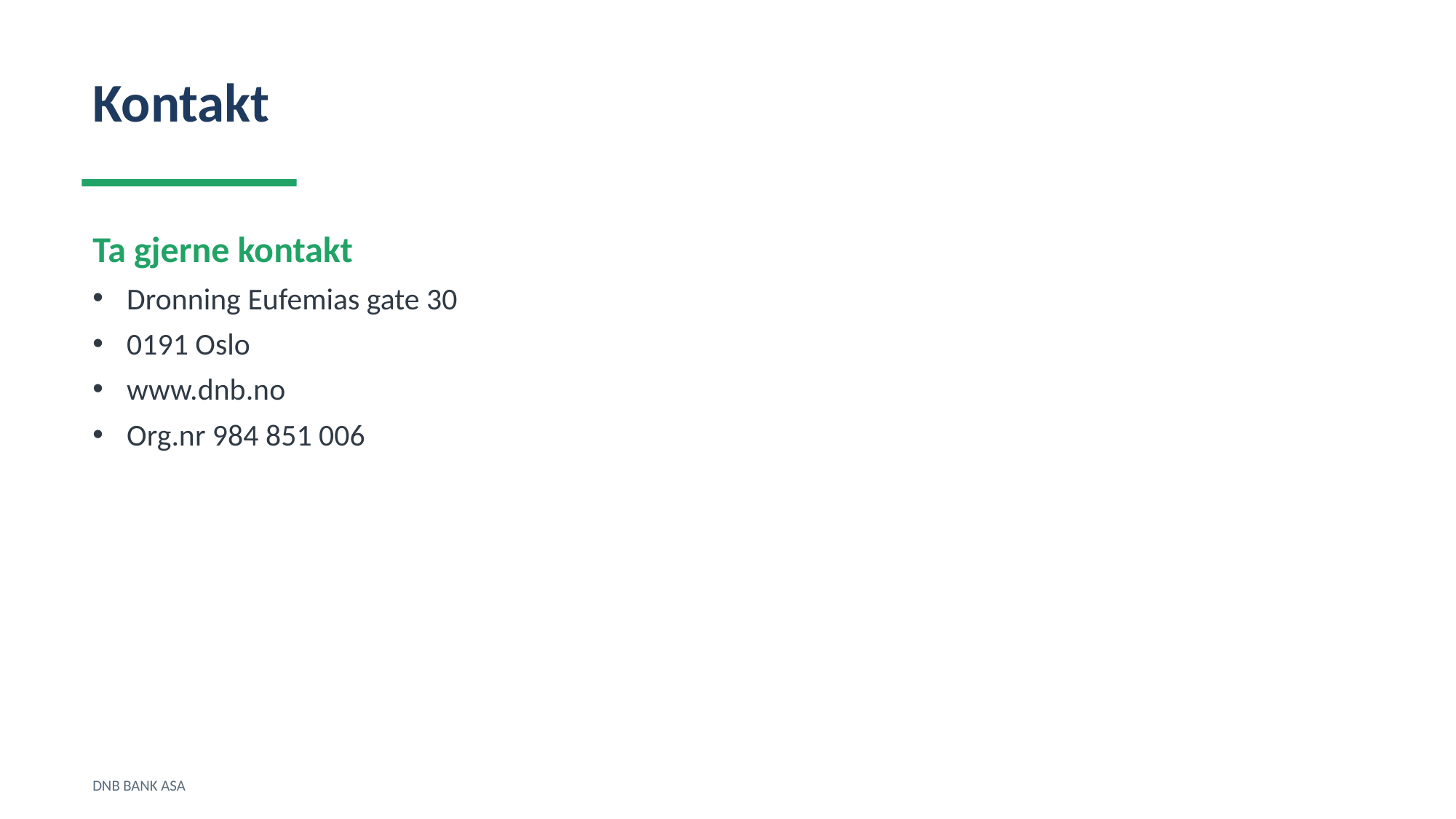

Kontakt

Ta gjerne kontakt
Dronning Eufemias gate 30
0191 Oslo
www.dnb.no
Org.nr 984 851 006
DNB BANK ASA